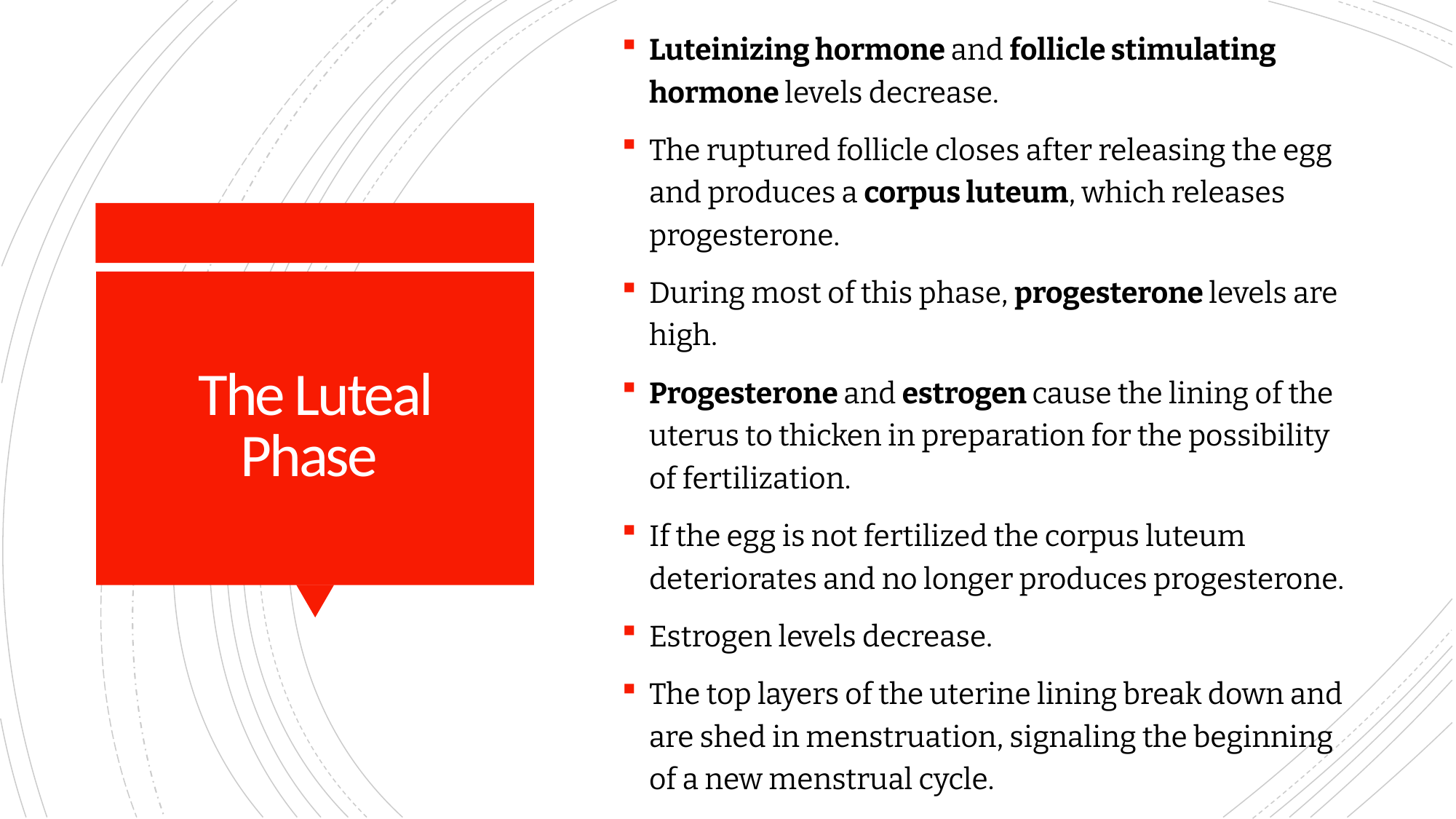

Luteinizing hormone and follicle stimulating hormone levels decrease.
The ruptured follicle closes after releasing the egg and produces a corpus luteum, which releases progesterone.
During most of this phase, progesterone levels are high.
Progesterone and estrogen cause the lining of the uterus to thicken in preparation for the possibility of fertilization.
If the egg is not fertilized the corpus luteum deteriorates and no longer produces progesterone.
Estrogen levels decrease.
The top layers of the uterine lining break down and are shed in menstruation, signaling the beginning of a new menstrual cycle.
# The Luteal Phase